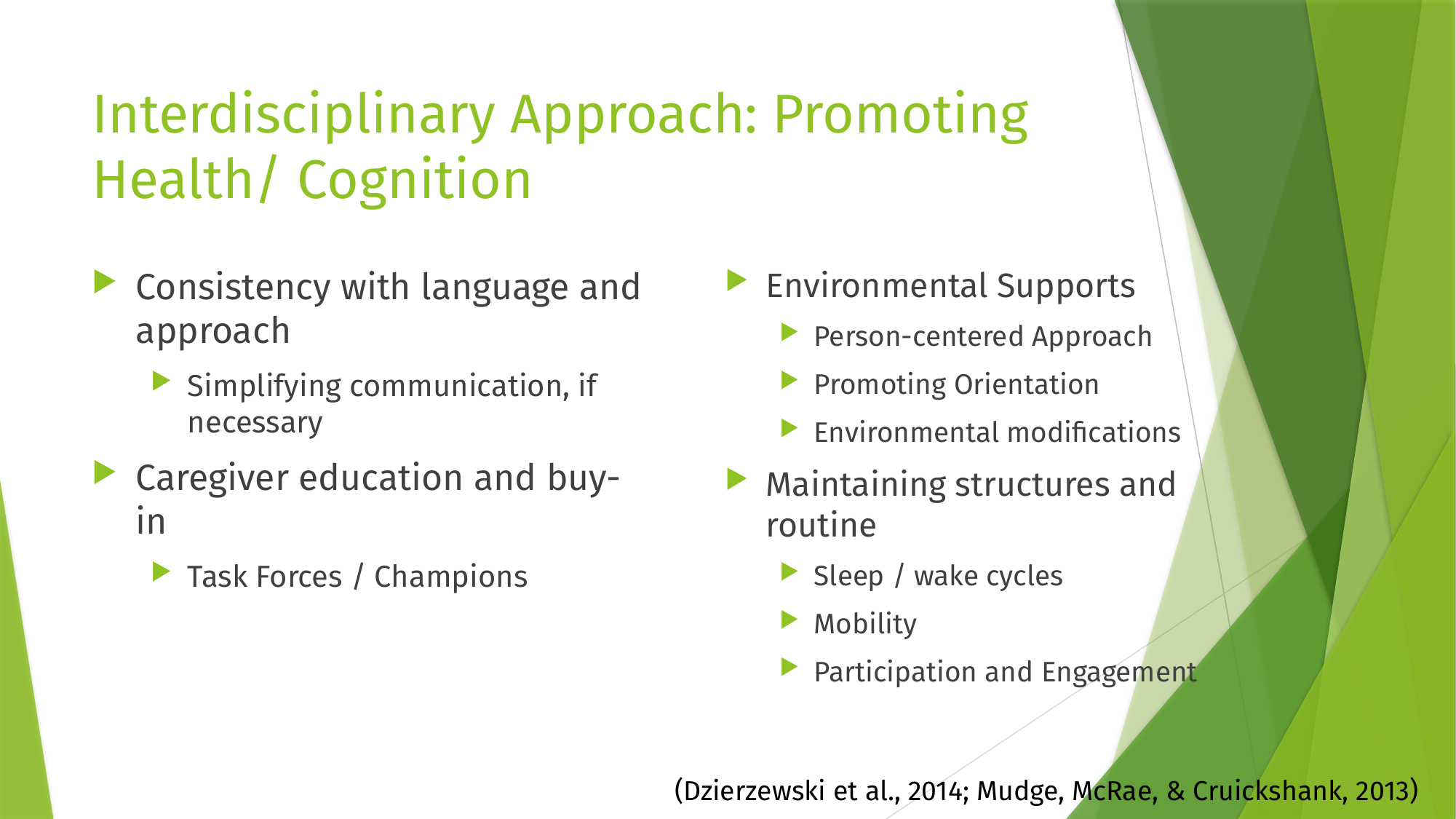

# Interdisciplinary Approach: Promoting Health/ Cognition
Consistency with language and approach
Simplifying communication, if necessary
Caregiver education and buy-in
Task Forces / Champions

Environmental Supports
Person-centered Approach
Promoting Orientation
Environmental modifications
Maintaining structures and routine
Sleep / wake cycles
Mobility
Participation and Engagement

(Dzierzewski et al., 2014; Mudge, McRae, & Cruickshank, 2013)